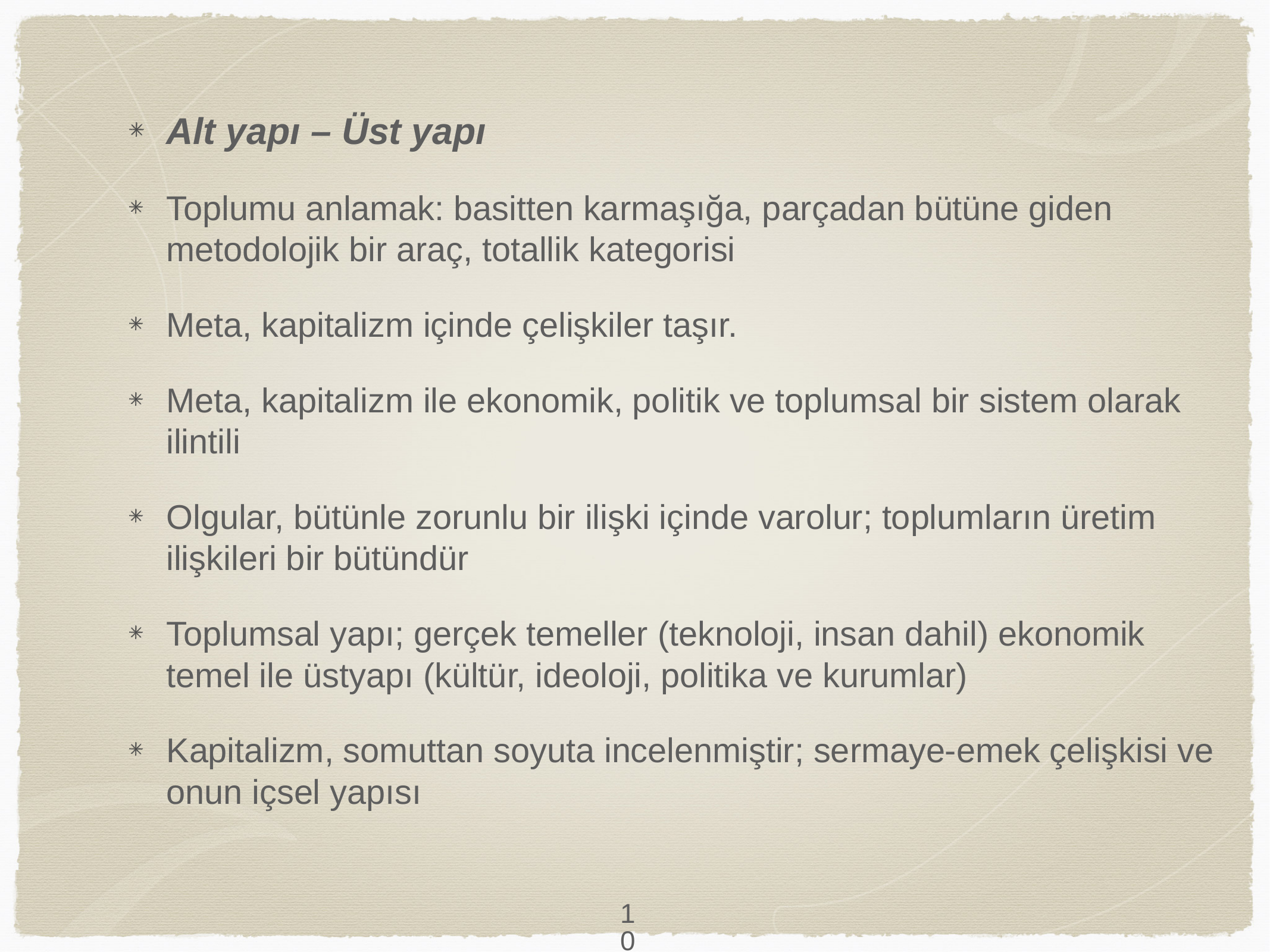

Alt yapı – Üst yapı
Toplumu anlamak: basitten karmaşığa, parçadan bütüne giden metodolojik bir araç, totallik kategorisi
Meta, kapitalizm içinde çelişkiler taşır.
Meta, kapitalizm ile ekonomik, politik ve toplumsal bir sistem olarak ilintili
Olgular, bütünle zorunlu bir ilişki içinde varolur; toplumların üretim ilişkileri bir bütündür
Toplumsal yapı; gerçek temeller (teknoloji, insan dahil) ekonomik temel ile üstyapı (kültür, ideoloji, politika ve kurumlar)
Kapitalizm, somuttan soyuta incelenmiştir; sermaye-emek çelişkisi ve onun içsel yapısı
10